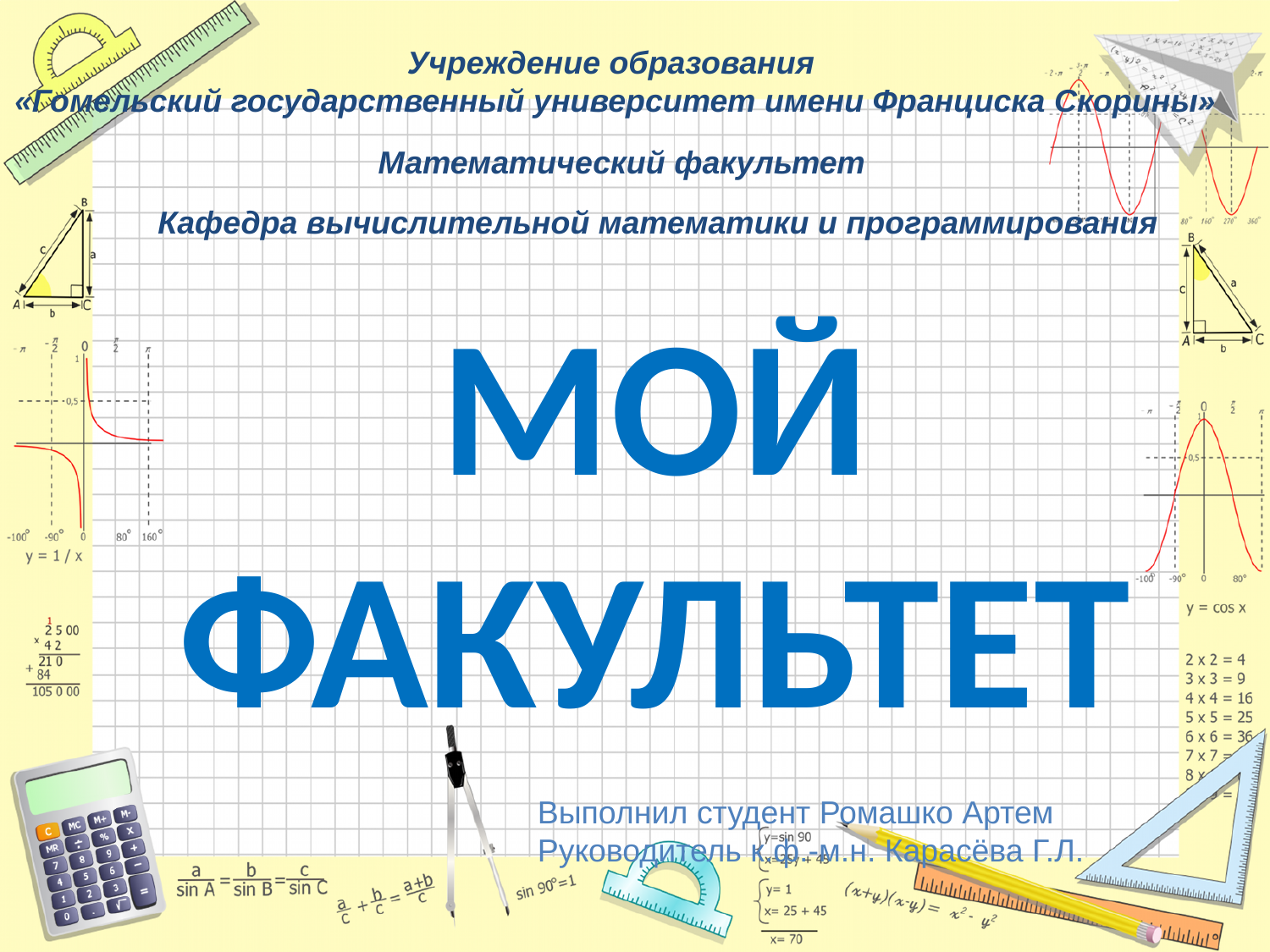

Учреждение образования
«Гомельский государственный университет имени Франциска Скорины»
Математический факультет
Кафедра вычислительной математики и программирования
Мой
Факультет
Выполнил студент Ромашко Артем
Руководитель к.ф.-м.н. Карасёва Г.Л.